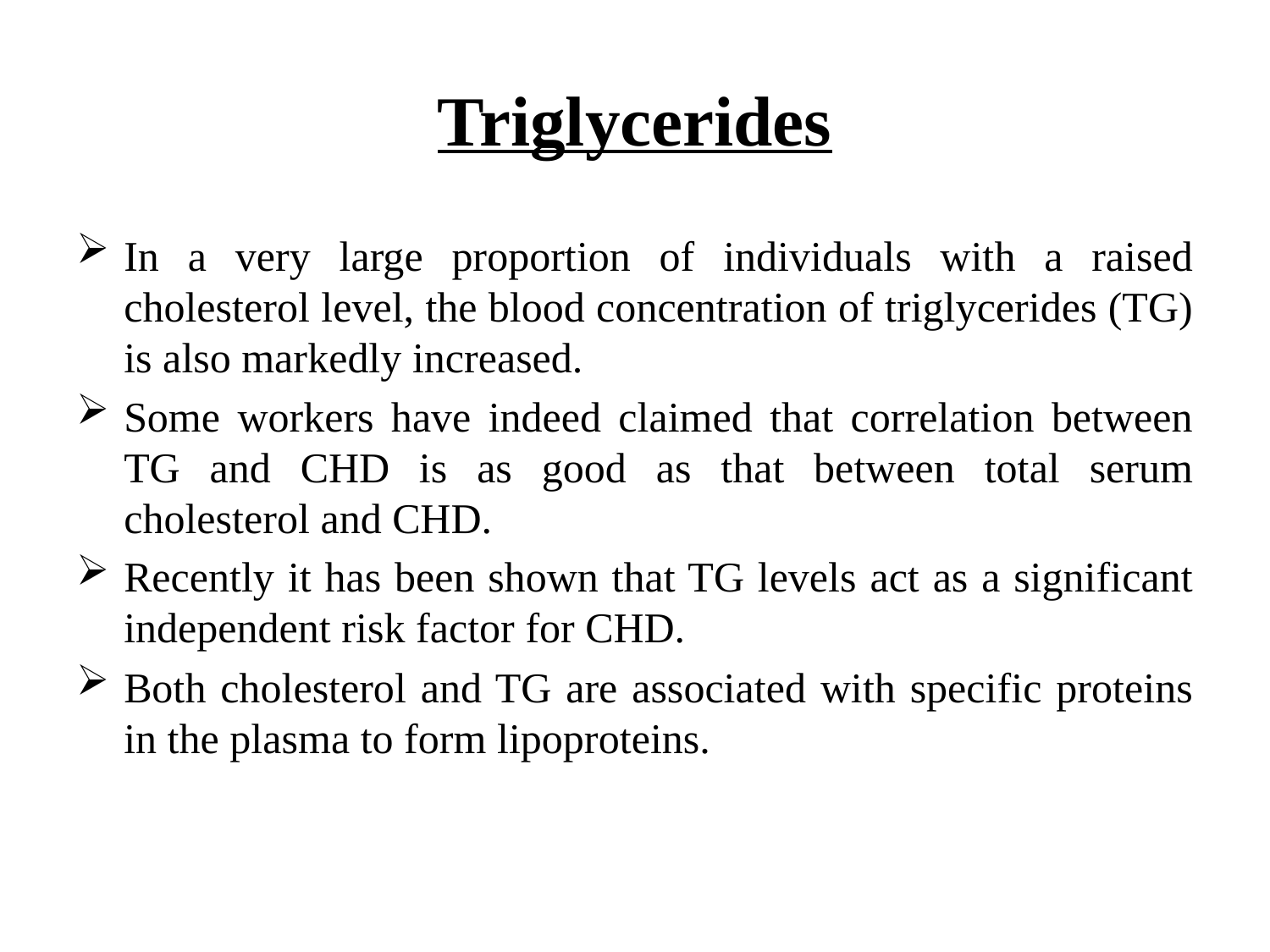

# Triglycerides
In a very large proportion of individuals with a raised cholesterol level, the blood concentration of triglycerides (TG) is also markedly increased.
Some workers have indeed claimed that correlation between TG and CHD is as good as that between total serum cholesterol and CHD.
Recently it has been shown that TG levels act as a significant independent risk factor for CHD.
Both cholesterol and TG are associated with specific proteins in the plasma to form lipoproteins.